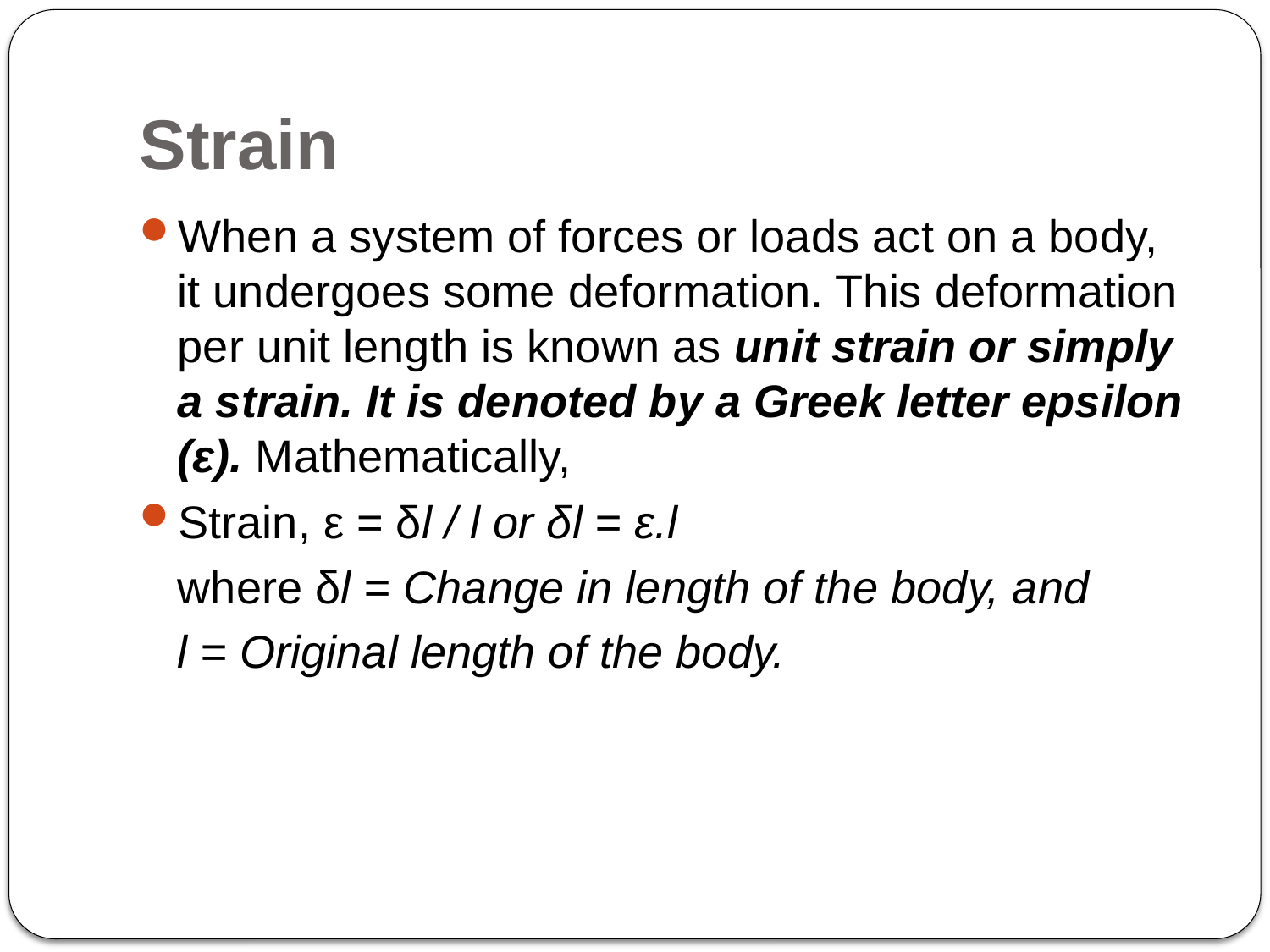

# Strain
When a system of forces or loads act on a body, it undergoes some deformation. This deformation per unit length is known as unit strain or simply a strain. It is denoted by a Greek letter epsilon (ε). Mathematically,
Strain, ε = δl / l or δl = ε.l
	where δl = Change in length of the body, and
	l = Original length of the body.